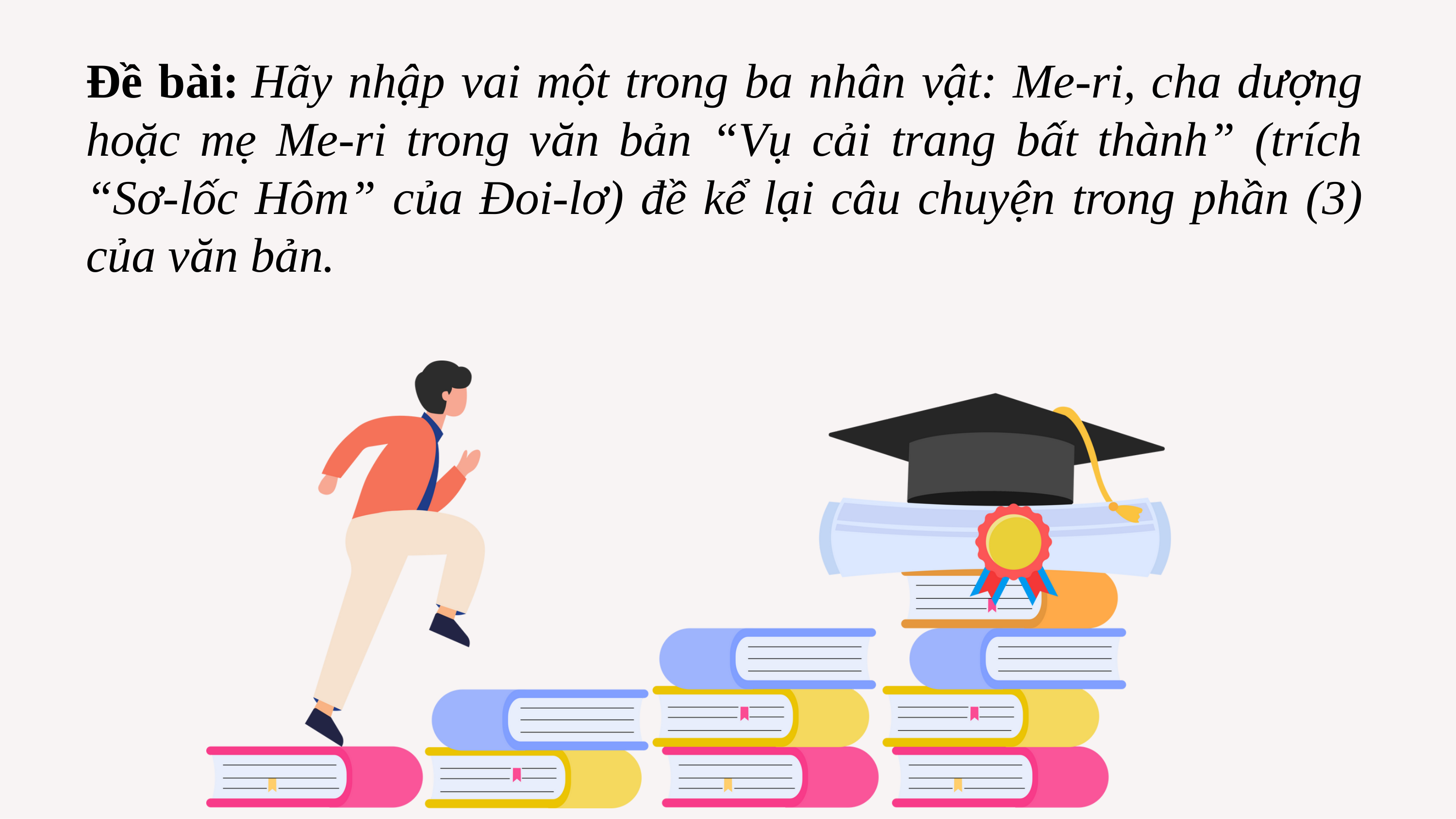

Đề bài: Hãy nhập vai một trong ba nhân vật: Me-ri, cha dượng hoặc mẹ Me-ri trong văn bản “Vụ cải trang bất thành” (trích “Sơ-lốc Hôm” của Đoi-lơ) đề kể lại câu chuyện trong phần (3) của văn bản.